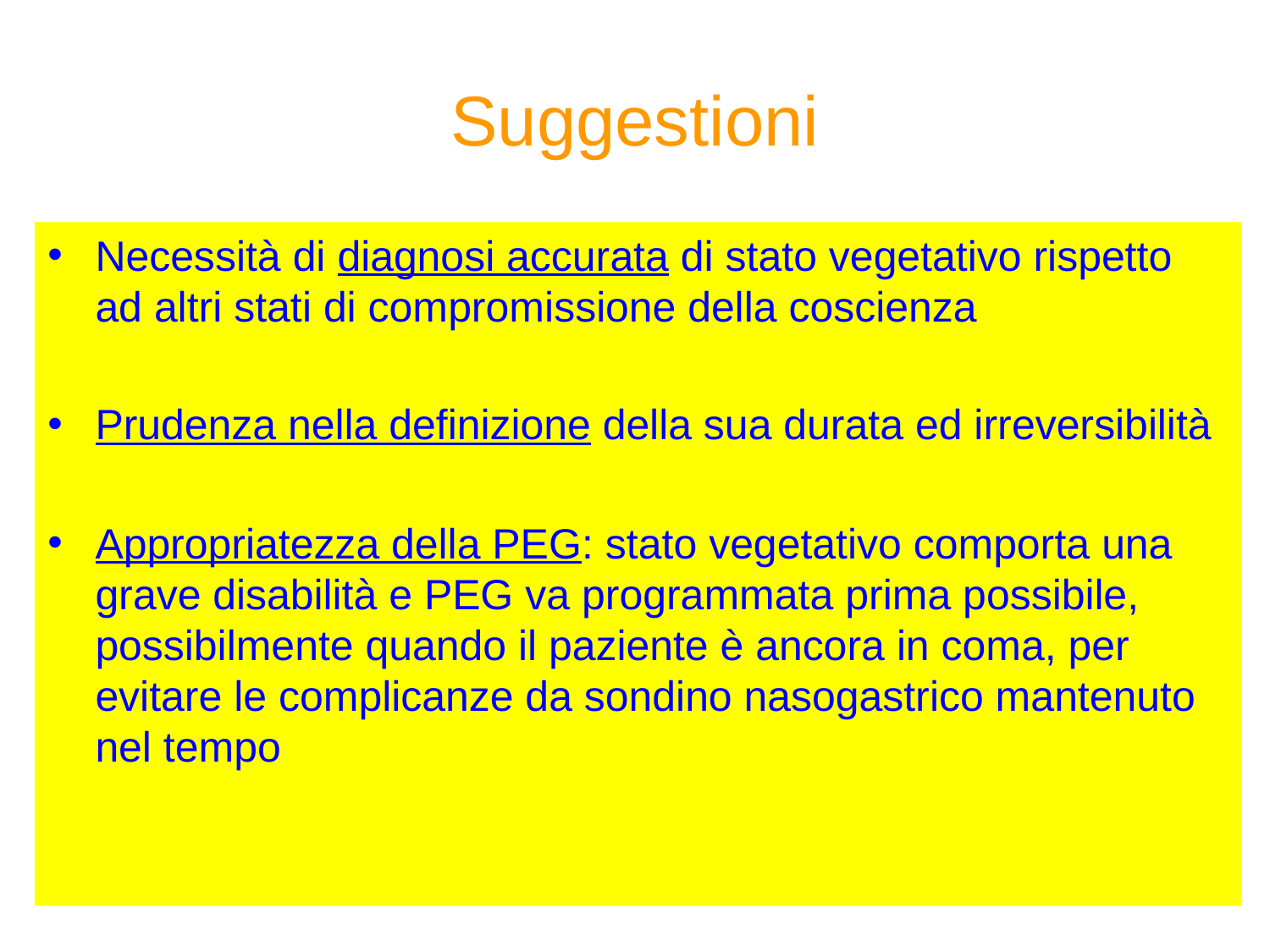

# Suggestioni
Necessità di diagnosi accurata di stato vegetativo rispetto ad altri stati di compromissione della coscienza

Prudenza nella definizione della sua durata ed irreversibilità

Appropriatezza della PEG: stato vegetativo comporta una grave disabilità e PEG va programmata prima possibile, possibilmente quando il paziente è ancora in coma, per evitare le complicanze da sondino nasogastrico mantenuto nel tempo